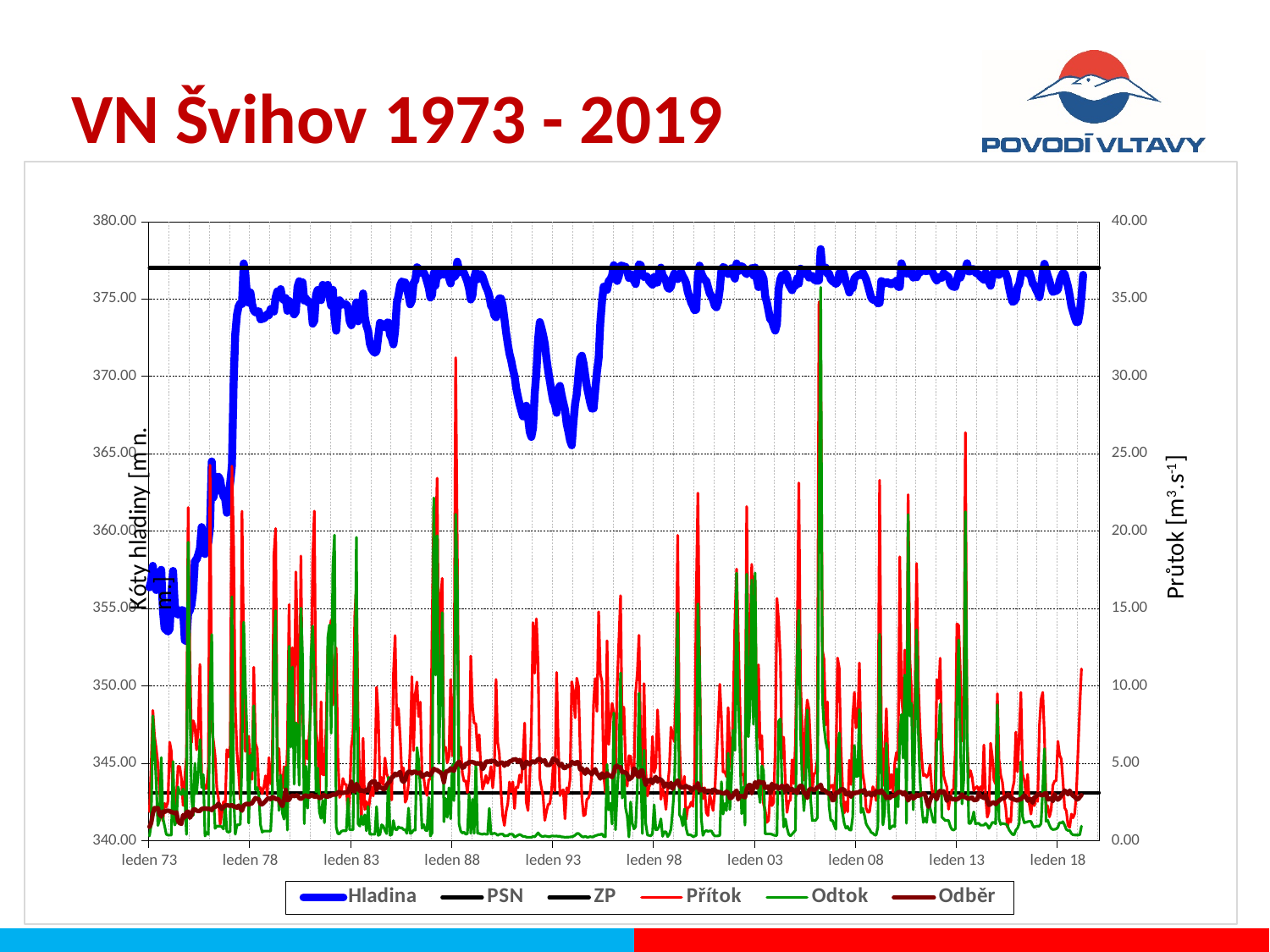

# VN Švihov 1973 - 2019

### Chart

| Category | Hladina | PSN | ZP | Přítok | Odtok | Odběr |
|---|---|---|---|---|---|---|
| 26665 | 356.36 | 343.1 | 377.0 | 1.88 | 0.3 | 0.89 |
| 26696 | 356.76 | 343.1 | 377.0 | 4.82 | 1.02 | 1.13 |
| 26724 | 357.76 | 343.1 | 377.0 | 8.42 | 8.06 | 1.76 |
| 26755 | 356.65 | 343.1 | 377.0 | 6.76 | 6.13 | 2.11 |
| 26785 | 356.2 | 343.1 | 377.0 | 5.97 | 3.76 | 2.09 |
| 26816 | 356.27 | 343.1 | 377.0 | 4.96 | 0.98 | 2.11 |
| 26846 | 357.18 | 343.1 | 377.0 | 3.31 | 1.34 | 1.68 |
| 26877 | 357.5 | 343.1 | 377.0 | 1.74 | 5.37 | 1.57 |
| 26908 | 354.85 | 343.1 | 377.0 | 1.28 | 1.45 | 1.89 |
| 26938 | 353.7 | 343.1 | 377.0 | 2.41 | 0.95 | 1.85 |
| 26969 | 353.61 | 343.1 | 377.0 | 2.162 | 0.412 | 1.932 |
| 26999 | 353.51 | 343.1 | 377.0 | 2.54 | 0.36 | 1.94 |
| 27030 | 353.67 | 343.1 | 377.0 | 6.36 | 0.36 | 1.92 |
| 27061 | 355.88 | 343.1 | 377.0 | 5.77 | 0.36 | 1.84 |
| 27089 | 357.43 | 343.1 | 377.0 | 2.66 | 5.12 | 1.83 |
| 27120 | 355.25 | 343.1 | 377.0 | 1.74 | 1.013 | 1.777 |
| 27150 | 354.73 | 343.1 | 377.0 | 2.87 | 1.23 | 1.84 |
| 27181 | 354.6 | 343.1 | 377.0 | 4.8 | 3.47 | 1.25 |
| 27211 | 354.71 | 343.1 | 377.0 | 4.78 | 3.1 | 1.13 |
| 27242 | 354.89 | 343.1 | 377.0 | 4.02 | 2.98 | 1.09 |
| 27273 | 354.88 | 343.1 | 377.0 | 2.278 | 3.335 | 1.659 |
| 27303 | 352.94 | 343.1 | 377.0 | 4.11 | 2.87 | 1.51 |
| 27334 | 352.9 | 343.1 | 377.0 | 5.44 | 0.4 | 1.84 |
| 27364 | 354.67 | 343.1 | 377.0 | 21.53 | 19.29 | 1.89 |
| 27395 | 354.87 | 343.1 | 377.0 | 12.02 | 9.68 | 1.48 |
| 27426 | 355.23 | 343.1 | 377.0 | 6.33 | 2.86 | 1.65 |
| 27454 | 356.14 | 343.1 | 377.0 | 7.75 | 1.64 | 2.01 |
| 27485 | 358.08 | 343.1 | 377.0 | 7.42 | 5.0 | 2.03 |
| 27515 | 358.16 | 343.1 | 377.0 | 5.87 | 3.04 | 1.94 |
| 27546 | 358.48 | 343.1 | 377.0 | 7.29 | 4.33 | 1.92 |
| 27576 | 358.88 | 343.1 | 377.0 | 11.39 | 6.54 | 1.92 |
| 27607 | 360.26 | 343.1 | 377.0 | 4.18 | 3.43 | 2.06 |
| 27638 | 359.5 | 343.1 | 377.0 | 3.81 | 4.27 | 2.05 |
| 27668 | 358.52 | 343.1 | 377.0 | 3.35 | 0.3 | 2.11 |
| 27699 | 358.96 | 343.1 | 377.0 | 3.4 | 0.52 | 2.04 |
| 27729 | 359.29 | 343.1 | 377.0 | 4.75 | 0.4 | 2.07 |
| 27760 | 360.27 | 343.1 | 377.0 | 24.26 | 9.63 | 2.04 |
| 27791 | 364.5 | 343.1 | 377.0 | 7.35 | 13.32 | 1.97 |
| 27820 | 362.17 | 343.1 | 377.0 | 6.46 | 3.08 | 2.14 |
| 27851 | 362.66 | 343.1 | 377.0 | 5.48 | 0.79 | 2.18 |
| 27881 | 363.47 | 343.1 | 377.0 | 3.45 | 0.94 | 2.26 |
| 27912 | 363.52 | 343.1 | 377.0 | 2.74 | 0.94 | 2.39 |
| 27942 | 363.31 | 343.1 | 377.0 | 1.06 | 0.94 | 2.21 |
| 27973 | 362.6 | 343.1 | 377.0 | 1.74 | 0.89 | 2.047 |
| 28004 | 362.24 | 343.1 | 377.0 | 2.52 | 0.75 | 2.16 |
| 28034 | 362.07 | 343.1 | 377.0 | 2.14 | 2.34 | 2.25 |
| 28065 | 361.18 | 343.1 | 377.0 | 5.88 | 0.6 | 2.3 |
| 28095 | 362.27 | 343.1 | 377.0 | 5.41 | 0.55 | 2.27 |
| 28126 | 363.12 | 343.1 | 377.0 | 6.12 | 0.6 | 2.25 |
| 28157 | 364.22 | 343.1 | 377.0 | 24.2 | 15.76 | 2.31 |
| 28185 | 369.48 | 343.1 | 377.0 | 19.2 | 3.1 | 2.2 |
| 28216 | 372.72 | 343.1 | 377.0 | 8.72 | 0.41 | 2.21 |
| 28246 | 373.98 | 343.1 | 377.0 | 5.75 | 1.03 | 2.13 |
| 28277 | 374.52 | 343.1 | 377.0 | 4.36 | 1.02 | 2.27 |
| 28307 | 374.72 | 343.1 | 377.0 | 2.65 | 1.07 | 2.07 |
| 28338 | 374.67 | 343.1 | 377.0 | 21.29 | 5.42 | 1.94 |
| 28369 | 377.29 | 343.1 | 377.0 | 12.44 | 14.12 | 2.28 |
| 28399 | 376.58 | 343.1 | 377.0 | 5.76 | 10.1 | 2.34 |
| 28430 | 375.23 | 343.1 | 377.0 | 6.29 | 6.66 | 2.4 |
| 28460 | 374.75 | 343.1 | 377.0 | 6.74 | 1.14 | 2.33 |
| 28491 | 375.42 | 343.1 | 377.0 | 4.46 | 5.52 | 2.38 |
| 28522 | 374.66 | 343.1 | 377.0 | 3.96 | 4.5 | 2.42 |
| 28550 | 374.25 | 343.1 | 377.0 | 11.21 | 8.72 | 2.61 |
| 28581 | 374.13 | 343.1 | 377.0 | 6.29 | 3.28 | 2.76 |
| 28611 | 374.19 | 343.1 | 377.0 | 5.96 | 3.43 | 2.71 |
| 28642 | 374.2 | 343.1 | 377.0 | 3.29 | 2.97 | 2.67 |
| 28672 | 373.67 | 343.1 | 377.0 | 3.43 | 1.03 | 2.36 |
| 28703 | 373.71 | 343.1 | 377.0 | 3.03 | 0.55 | 2.35 |
| 28734 | 373.74 | 343.1 | 377.0 | 3.48 | 0.62 | 2.45 |
| 28764 | 373.83 | 343.1 | 377.0 | 4.19 | 0.62 | 2.56 |
| 28795 | 374.02 | 343.1 | 377.0 | 2.92 | 0.62 | 2.69 |
| 28825 | 373.95 | 343.1 | 377.0 | 5.37 | 0.62 | 2.76 |
| 28856 | 374.34 | 343.1 | 377.0 | 3.68 | 0.62 | 2.68 |
| 28887 | 374.37 | 343.1 | 377.0 | 4.73 | 2.55 | 2.82 |
| 28915 | 374.18 | 343.1 | 377.0 | 18.47 | 11.98 | 2.79 |
| 28946 | 375.1 | 343.1 | 377.0 | 20.17 | 14.86 | 2.68 |
| 28976 | 375.48 | 343.1 | 377.0 | 5.97 | 4.13 | 2.71 |
| 29007 | 375.34 | 343.1 | 377.0 | 5.94 | 1.95 | 2.63 |
| 29037 | 375.63 | 343.1 | 377.0 | 3.65 | 4.23 | 2.41 |
| 29068 | 375.03 | 343.1 | 377.0 | 3.39 | 1.79 | 2.23 |
| 29099 | 374.91 | 343.1 | 377.0 | 4.79 | 1.39 | 2.66 |
| 29129 | 375.05 | 343.1 | 377.0 | 3.29 | 4.74 | 3.29 |
| 29160 | 374.23 | 343.1 | 377.0 | 6.06 | 0.68 | 2.62 |
| 29190 | 374.87 | 343.1 | 377.0 | 15.25 | 12.56 | 2.64 |
| 29221 | 374.74 | 343.1 | 377.0 | 6.33 | 6.05 | 2.86 |
| 29252 | 374.24 | 343.1 | 377.0 | 12.47 | 11.22 | 2.92 |
| 29281 | 374.0 | 343.1 | 377.0 | 7.42 | 3.65 | 2.88 |
| 29312 | 374.17 | 343.1 | 377.0 | 17.36 | 7.62 | 2.91 |
| 29342 | 375.77 | 343.1 | 377.0 | 12.95 | 7.44 | 2.94 |
| 29373 | 376.14 | 343.1 | 377.0 | 5.47 | 3.58 | 2.76 |
| 29403 | 375.95 | 343.1 | 377.0 | 18.39 | 15.03 | 2.69 |
| 29434 | 376.07 | 343.1 | 377.0 | 8.37 | 11.76 | 2.78 |
| 29465 | 374.89 | 343.1 | 377.0 | 4.75 | 1.1 | 2.89 |
| 29495 | 375.03 | 343.1 | 377.0 | 6.48 | 4.81 | 2.93 |
| 29526 | 374.78 | 343.1 | 377.0 | 5.27 | 2.1 | 2.86 |
| 29556 | 374.83 | 343.1 | 377.0 | 7.0 | 4.89 | 2.83 |
| 29587 | 374.66 | 343.1 | 377.0 | 8.85 | 11.97 | 2.95 |
| 29618 | 373.4 | 343.1 | 377.0 | 18.09 | 13.87 | 2.93 |
| 29646 | 373.59 | 343.1 | 377.0 | 21.29 | 10.17 | 2.83 |
| 29677 | 375.27 | 343.1 | 377.0 | 7.03 | 3.16 | 2.88 |
| 29707 | 375.58 | 343.1 | 377.0 | 6.27 | 4.69 | 2.84 |
| 29738 | 375.25 | 343.1 | 377.0 | 2.67 | 1.88 | 2.75 |
| 29768 | 374.92 | 343.1 | 377.0 | 8.97 | 1.44 | 2.77 |
| 29799 | 375.91 | 343.1 | 377.0 | 4.26 | 2.6 | 2.94 |
| 29830 | 375.66 | 343.1 | 377.0 | 4.25 | 1.16 | 2.95 |
| 29860 | 375.69 | 343.1 | 377.0 | 7.36 | 3.34 | 2.85 |
| 29891 | 375.91 | 343.1 | 377.0 | 12.3 | 13.1 | 2.85 |
| 29921 | 375.16 | 343.1 | 377.0 | 13.47 | 13.93 | 2.89 |
| 29952 | 374.55 | 343.1 | 377.0 | 14.25 | 6.95 | 2.92 |
| 29983 | 375.59 | 343.1 | 377.0 | 8.77 | 17.66 | 2.99 |
| 30011 | 373.8 | 343.1 | 377.0 | 11.46 | 19.74 | 2.97 |
| 30042 | 372.94 | 343.1 | 377.0 | 12.45 | 0.88 | 2.98 |
| 30072 | 374.57 | 343.1 | 377.0 | 5.44 | 0.45 | 3.14 |
| 30103 | 374.91 | 343.1 | 377.0 | 2.79 | 0.45 | 3.13 |
| 30133 | 374.76 | 343.1 | 377.0 | 3.01 | 0.6 | 3.08 |
| 30164 | 374.63 | 343.1 | 377.0 | 4.02 | 0.64 | 3.09 |
| 30195 | 374.67 | 343.1 | 377.0 | 3.64 | 0.64 | 3.11 |
| 30225 | 374.65 | 343.1 | 377.0 | 3.64 | 0.64 | 3.11 |
| 30256 | 374.42 | 343.1 | 377.0 | 1.56 | 2.72 | 3.13 |
| 30286 | 373.56 | 343.1 | 377.0 | 3.02 | 0.7 | 3.43 |
| 30317 | 373.3 | 343.1 | 377.0 | 6.09 | 0.7 | 3.81 |
| 30348 | 373.7 | 343.1 | 377.0 | 6.9 | 0.7 | 3.23 |
| 30376 | 374.23 | 343.1 | 377.0 | 14.5 | 8.31 | 3.19 |
| 30407 | 374.78 | 343.1 | 377.0 | 16.52 | 19.6 | 3.67 |
| 30437 | 373.55 | 343.1 | 377.0 | 7.84 | 1.09 | 3.49 |
| 30468 | 374.21 | 343.1 | 377.0 | 3.7 | 0.94 | 3.21 |
| 30498 | 374.1 | 343.1 | 377.0 | 1.4 | 1.6 | 3.26 |
| 30529 | 375.35 | 343.1 | 377.0 | 6.62 | 1.03 | 3.21 |
| 30560 | 373.83 | 343.1 | 377.0 | 2.02 | 1.67 | 3.18 |
| 30590 | 373.26 | 343.1 | 377.0 | 2.53 | 0.63 | 3.3 |
| 30621 | 372.94 | 343.1 | 377.0 | 1.82 | 2.22 | 3.23 |
| 30651 | 372.11 | 343.1 | 377.0 | 2.68 | 0.41 | 3.67 |
| 30682 | 371.78 | 343.1 | 377.0 | 3.45 | 0.41 | 3.79 |
| 30713 | 371.62 | 343.1 | 377.0 | 2.89 | 0.41 | 3.83 |
| 30742 | 371.52 | 343.1 | 377.0 | 4.56 | 0.41 | 3.84 |
| 30773 | 371.63 | 343.1 | 377.0 | 9.91 | 2.2 | 3.28 |
| 30803 | 372.57 | 343.1 | 377.0 | 8.16 | 0.34 | 3.68 |
| 30834 | 373.45 | 343.1 | 377.0 | 3.63 | 0.4 | 3.43 |
| 30864 | 373.39 | 343.1 | 377.0 | 4.08 | 1.03 | 3.42 |
| 30895 | 373.33 | 343.1 | 377.0 | 3.6 | 0.94 | 3.31 |
| 30926 | 373.17 | 343.1 | 377.0 | 5.34 | 0.65 | 3.35 |
| 30956 | 373.45 | 343.1 | 377.0 | 4.32 | 0.45 | 3.61 |
| 30987 | 373.49 | 343.1 | 377.0 | 4.02 | 4.1 | 3.74 |
| 31017 | 372.67 | 343.1 | 377.0 | 3.18 | 0.35 | 3.82 |
| 31048 | 372.45 | 343.1 | 377.0 | 2.63 | 0.39 | 4.08 |
| 31079 | 372.06 | 343.1 | 377.0 | 10.66 | 1.3 | 4.14 |
| 31107 | 372.93 | 343.1 | 377.0 | 13.25 | 0.74 | 4.33 |
| 31138 | 374.74 | 343.1 | 377.0 | 7.46 | 0.69 | 4.23 |
| 31168 | 375.21 | 343.1 | 377.0 | 8.55 | 0.89 | 4.33 |
| 31199 | 375.88 | 343.1 | 377.0 | 6.7 | 0.82 | 4.45 |
| 31229 | 376.13 | 343.1 | 377.0 | 4.31 | 0.83 | 3.9 |
| 31260 | 376.05 | 343.1 | 377.0 | 4.71 | 0.71 | 3.8 |
| 31291 | 376.07 | 343.1 | 377.0 | 2.48 | 0.7 | 3.92 |
| 31321 | 375.64 | 343.1 | 377.0 | 2.72 | 0.47 | 4.34 |
| 31352 | 375.23 | 343.1 | 377.0 | 3.69 | 2.1 | 4.46 |
| 31382 | 374.65 | 343.1 | 377.0 | 6.09 | 0.47 | 4.46 |
| 31413 | 374.9 | 343.1 | 377.0 | 10.59 | 0.52 | 4.34 |
| 31444 | 376.08 | 343.1 | 377.0 | 5.82 | 0.69 | 4.46 |
| 31472 | 376.15 | 343.1 | 377.0 | 9.44 | 0.68 | 4.46 |
| 31503 | 377.04 | 343.1 | 377.0 | 10.25 | 6.01 | 4.35 |
| 31533 | 376.96 | 343.1 | 377.0 | 8.01 | 5.2 | 4.38 |
| 31564 | 376.69 | 343.1 | 377.0 | 8.95 | 3.41 | 4.4 |
| 31594 | 376.83 | 343.1 | 377.0 | 4.32 | 0.8 | 4.12 |
| 31625 | 376.71 | 343.1 | 377.0 | 4.12 | 1.05 | 4.25 |
| 31656 | 376.48 | 343.1 | 377.0 | 3.27 | 0.68 | 4.25 |
| 31686 | 376.11 | 343.1 | 377.0 | 2.92 | 0.64 | 4.36 |
| 31717 | 375.72 | 343.1 | 377.0 | 3.95 | 2.8 | 4.26 |
| 31747 | 375.09 | 343.1 | 377.0 | 3.98 | 0.3 | 4.23 |
| 31778 | 375.25 | 343.1 | 377.0 | 13.77 | 0.51 | 4.43 |
| 31809 | 376.69 | 343.1 | 377.0 | 21.74 | 22.14 | 4.65 |
| 31837 | 375.86 | 343.1 | 377.0 | 18.81 | 10.7 | 4.57 |
| 31868 | 376.65 | 343.1 | 377.0 | 23.42 | 19.7 | 4.56 |
| 31898 | 376.48 | 343.1 | 377.0 | 10.7 | 5.0 | 4.47 |
| 31929 | 376.67 | 343.1 | 377.0 | 15.52 | 10.4 | 4.41 |
| 31959 | 376.81 | 343.1 | 377.0 | 16.95 | 14.73 | 4.25 |
| 31990 | 376.57 | 343.1 | 377.0 | 5.96 | 1.22 | 3.77 |
| 32021 | 376.73 | 343.1 | 377.0 | 6.03 | 2.73 | 4.39 |
| 32051 | 376.69 | 343.1 | 377.0 | 5.03 | 1.51 | 4.52 |
| 32082 | 376.38 | 343.1 | 377.0 | 5.42 | 3.41 | 4.49 |
| 32112 | 376.0 | 343.1 | 377.0 | 10.42 | 1.42 | 4.68 |
| 32143 | 376.8 | 343.1 | 377.0 | 5.48 | 4.88 | 4.57 |
| 32174 | 376.41 | 343.1 | 377.0 | 7.71 | 2.58 | 4.51 |
| 32203 | 376.51 | 343.1 | 377.0 | 31.2 | 21.09 | 4.81 |
| 32234 | 377.4 | 343.1 | 377.0 | 18.65 | 16.76 | 4.97 |
| 32264 | 376.88 | 343.1 | 377.0 | 5.47 | 1.1 | 5.11 |
| 32295 | 376.74 | 343.1 | 377.0 | 6.05 | 0.62 | 4.89 |
| 32325 | 376.84 | 343.1 | 377.0 | 4.37 | 0.49 | 4.71 |
| 32356 | 376.67 | 343.1 | 377.0 | 3.84 | 0.55 | 4.75 |
| 32387 | 376.4 | 343.1 | 377.0 | 3.86 | 0.41 | 4.98 |
| 32417 | 376.1 | 343.1 | 377.0 | 3.11 | 0.46 | 4.97 |
| 32448 | 375.65 | 343.1 | 377.0 | 4.34 | 3.0 | 5.08 |
| 32478 | 374.96 | 343.1 | 377.0 | 11.93 | 0.47 | 5.09 |
| 32509 | 375.25 | 343.1 | 377.0 | 8.63 | 2.67 | 5.07 |
| 32540 | 376.37 | 343.1 | 377.0 | 7.61 | 0.47 | 5.05 |
| 32568 | 376.76 | 343.1 | 377.0 | 7.55 | 5.04 | 4.97 |
| 32599 | 376.27 | 343.1 | 377.0 | 5.81 | 0.47 | 5.01 |
| 32629 | 376.36 | 343.1 | 377.0 | 6.84 | 0.47 | 4.97 |
| 32660 | 376.6 | 343.1 | 377.0 | 4.59 | 0.43 | 5.01 |
| 32690 | 376.43 | 343.1 | 377.0 | 3.32 | 0.41 | 4.62 |
| 32721 | 376.1 | 343.1 | 377.0 | 3.67 | 0.45 | 4.8 |
| 32752 | 375.78 | 343.1 | 377.0 | 4.22 | 0.41 | 5.11 |
| 32782 | 375.54 | 343.1 | 377.0 | 3.71 | 0.41 | 5.12 |
| 32813 | 375.19 | 343.1 | 377.0 | 4.06 | 2.09 | 5.08 |
| 32843 | 374.56 | 343.1 | 377.0 | 4.79 | 0.43 | 5.18 |
| 32874 | 374.4 | 343.1 | 377.0 | 3.41 | 0.45 | 5.13 |
| 32905 | 373.94 | 343.1 | 377.0 | 4.56 | 0.48 | 5.16 |
| 32933 | 373.81 | 343.1 | 377.0 | 10.42 | 0.44 | 5.04 |
| 32964 | 374.78 | 343.1 | 377.0 | 6.36 | 0.34 | 4.91 |
| 32994 | 375.03 | 343.1 | 377.0 | 5.62 | 0.41 | 5.0 |
| 33025 | 375.02 | 343.1 | 377.0 | 3.1 | 0.42 | 5.05 |
| 33055 | 374.56 | 343.1 | 377.0 | 1.6 | 0.43 | 5.04 |
| 33086 | 373.73 | 343.1 | 377.0 | 0.98 | 0.3 | 4.84 |
| 33117 | 372.83 | 343.1 | 377.0 | 1.88 | 0.32 | 5.04 |
| 33147 | 372.09 | 343.1 | 377.0 | 2.39 | 0.32 | 4.92 |
| 33178 | 371.45 | 343.1 | 377.0 | 3.79 | 0.42 | 5.14 |
| 33208 | 371.04 | 343.1 | 377.0 | 3.16 | 0.41 | 5.13 |
| 33239 | 370.47 | 343.1 | 377.0 | 3.8 | 0.41 | 5.23 |
| 33270 | 370.01 | 343.1 | 377.0 | 2.07 | 0.23 | 5.25 |
| 33298 | 369.23 | 343.1 | 377.0 | 3.46 | 0.29 | 5.26 |
| 33329 | 368.69 | 343.1 | 377.0 | 3.44 | 0.35 | 5.08 |
| 33359 | 368.19 | 343.1 | 377.0 | 4.24 | 0.4 | 5.22 |
| 33390 | 367.8 | 343.1 | 377.0 | 3.77 | 0.35 | 5.08 |
| 33420 | 367.4 | 343.1 | 377.0 | 5.21 | 0.28 | 4.69 |
| 33451 | 367.43 | 343.1 | 377.0 | 7.6 | 0.28 | 4.78 |
| 33482 | 368.1 | 343.1 | 377.0 | 2.47 | 0.23 | 5.1 |
| 33512 | 367.35 | 343.1 | 377.0 | 1.95 | 0.22 | 5.03 |
| 33543 | 366.41 | 343.1 | 377.0 | 3.93 | 0.22 | 4.93 |
| 33573 | 366.08 | 343.1 | 377.0 | 7.09 | 0.22 | 5.07 |
| 33604 | 366.67 | 343.1 | 377.0 | 14.08 | 0.27 | 5.14 |
| 33635 | 368.92 | 343.1 | 377.0 | 10.82 | 0.25 | 5.05 |
| 33664 | 370.25 | 343.1 | 377.0 | 14.34 | 0.37 | 5.14 |
| 33695 | 372.39 | 343.1 | 377.0 | 11.37 | 0.51 | 5.27 |
| 33725 | 373.5 | 343.1 | 377.0 | 4.04 | 0.37 | 5.28 |
| 33756 | 373.12 | 343.1 | 377.0 | 3.39 | 0.29 | 5.17 |
| 33786 | 372.67 | 343.1 | 377.0 | 2.88 | 0.27 | 5.12 |
| 33817 | 372.11 | 343.1 | 377.0 | 1.31 | 0.3 | 5.2 |
| 33848 | 371.13 | 343.1 | 377.0 | 1.89 | 0.29 | 4.89 |
| 33878 | 370.37 | 343.1 | 377.0 | 2.34 | 0.26 | 4.89 |
| 33909 | 369.69 | 343.1 | 377.0 | 2.39 | 0.26 | 4.89 |
| 33939 | 369.0 | 343.1 | 377.0 | 3.19 | 0.3 | 5.07 |
| 33970 | 368.43 | 343.1 | 377.0 | 4.87 | 0.3 | 5.33 |
| 34001 | 368.2 | 343.1 | 377.0 | 3.21 | 0.29 | 5.2 |
| 34029 | 367.64 | 343.1 | 377.0 | 10.87 | 0.3 | 5.21 |
| 34060 | 369.17 | 343.1 | 377.0 | 6.29 | 0.28 | 5.01 |
| 34090 | 369.38 | 343.1 | 377.0 | 2.91 | 0.29 | 4.85 |
| 34121 | 368.79 | 343.1 | 377.0 | 3.22 | 0.24 | 4.97 |
| 34151 | 368.3 | 343.1 | 377.0 | 3.29 | 0.24 | 4.72 |
| 34182 | 367.84 | 343.1 | 377.0 | 1.41 | 0.22 | 4.68 |
| 34213 | 366.92 | 343.1 | 377.0 | 3.42 | 0.23 | 4.8 |
| 34243 | 366.43 | 343.1 | 377.0 | 3.11 | 0.23 | 4.83 |
| 34274 | 365.85 | 343.1 | 377.0 | 3.96 | 0.24 | 4.85 |
| 34304 | 365.54 | 343.1 | 377.0 | 10.27 | 0.25 | 5.08 |
| 34335 | 367.05 | 343.1 | 377.0 | 9.69 | 0.29 | 5.03 |
| 34366 | 368.22 | 343.1 | 377.0 | 7.94 | 0.35 | 4.96 |
| 34394 | 368.85 | 343.1 | 377.0 | 10.5 | 0.46 | 5.09 |
| 34425 | 370.13 | 343.1 | 377.0 | 9.94 | 0.47 | 5.05 |
| 34455 | 371.15 | 343.1 | 377.0 | 5.83 | 0.37 | 4.6 |
| 34486 | 371.33 | 343.1 | 377.0 | 2.85 | 0.27 | 4.68 |
| 34516 | 370.83 | 343.1 | 377.0 | 1.61 | 0.23 | 4.49 |
| 34547 | 370.07 | 343.1 | 377.0 | 1.68 | 0.29 | 4.32 |
| 34578 | 369.34 | 343.1 | 377.0 | 2.66 | 0.23 | 4.63 |
| 34608 | 368.81 | 343.1 | 377.0 | 2.76 | 0.23 | 4.45 |
| 34639 | 368.3 | 343.1 | 377.0 | 3.14 | 0.26 | 4.39 |
| 34669 | 367.91 | 343.1 | 377.0 | 4.39 | 0.24 | 4.29 |
| 34700 | 367.92 | 343.1 | 377.0 | 8.89 | 0.26 | 4.49 |
| 34731 | 369.13 | 343.1 | 377.0 | 10.48 | 0.32 | 4.62 |
| 34759 | 370.28 | 343.1 | 377.0 | 8.35 | 0.35 | 4.33 |
| 34790 | 371.17 | 343.1 | 377.0 | 14.79 | 0.39 | 4.21 |
| 34820 | 373.44 | 343.1 | 377.0 | 10.8 | 0.39 | 4.01 |
| 34851 | 374.84 | 343.1 | 377.0 | 10.29 | 0.44 | 4.35 |
| 34881 | 375.8 | 343.1 | 377.0 | 4.24 | 0.27 | 4.07 |
| 34912 | 375.8 | 343.1 | 377.0 | 3.13 | 0.25 | 4.14 |
| 34943 | 375.58 | 343.1 | 377.0 | 12.92 | 4.92 | 4.36 |
| 34973 | 376.16 | 343.1 | 377.0 | 6.21 | 1.99 | 4.19 |
| 35004 | 376.26 | 343.1 | 377.0 | 7.88 | 2.41 | 4.19 |
| 35034 | 376.52 | 343.1 | 377.0 | 8.87 | 1.07 | 4.1 |
| 35065 | 377.18 | 343.1 | 377.0 | 8.26 | 8.25 | 4.43 |
| 35096 | 376.35 | 343.1 | 377.0 | 4.38 | 0.7 | 4.82 |
| 35125 | 376.16 | 343.1 | 377.0 | 9.94 | 3.06 | 4.83 |
| 35156 | 376.48 | 343.1 | 377.0 | 12.9 | 4.93 | 4.71 |
| 35186 | 377.13 | 343.1 | 377.0 | 15.83 | 10.84 | 4.76 |
| 35217 | 377.16 | 343.1 | 377.0 | 6.85 | 2.75 | 4.41 |
| 35247 | 377.08 | 343.1 | 377.0 | 8.63 | 4.33 | 4.43 |
| 35278 | 377.07 | 343.1 | 377.0 | 4.97 | 2.1 | 4.4 |
| 35309 | 376.76 | 343.1 | 377.0 | 3.52 | 1.59 | 4.28 |
| 35339 | 376.35 | 343.1 | 377.0 | 5.49 | 0.24 | 3.95 |
| 35370 | 376.6 | 343.1 | 377.0 | 5.45 | 2.5 | 4.04 |
| 35400 | 376.31 | 343.1 | 377.0 | 4.39 | 1.14 | 4.12 |
| 35431 | 376.2 | 343.1 | 377.0 | 4.19 | 0.76 | 4.67 |
| 35462 | 375.96 | 343.1 | 377.0 | 9.58 | 0.9 | 4.55 |
| 35490 | 376.66 | 343.1 | 377.0 | 10.8 | 3.34 | 4.21 |
| 35521 | 377.23 | 343.1 | 377.0 | 13.27 | 9.52 | 4.12 |
| 35551 | 377.18 | 343.1 | 377.0 | 6.2 | 4.74 | 4.51 |
| 35582 | 376.64 | 343.1 | 377.0 | 3.75 | 0.46 | 4.54 |
| 35612 | 376.41 | 343.1 | 377.0 | 10.15 | 5.85 | 3.99 |
| 35643 | 376.47 | 343.1 | 377.0 | 4.45 | 1.11 | 3.6 |
| 35674 | 376.42 | 343.1 | 377.0 | 2.89 | 0.37 | 3.92 |
| 35704 | 376.16 | 343.1 | 377.0 | 3.49 | 0.34 | 3.82 |
| 35735 | 376.03 | 343.1 | 377.0 | 3.69 | 0.31 | 3.97 |
| 35765 | 375.92 | 343.1 | 377.0 | 6.73 | 0.46 | 3.72 |
| 35796 | 376.41 | 343.1 | 377.0 | 4.39 | 2.31 | 3.96 |
| 35827 | 376.06 | 343.1 | 377.0 | 4.77 | 0.7 | 4.12 |
| 35855 | 376.05 | 343.1 | 377.0 | 8.45 | 0.72 | 3.81 |
| 35886 | 376.8 | 343.1 | 377.0 | 6.19 | 0.95 | 3.99 |
| 35916 | 377.02 | 343.1 | 377.0 | 2.67 | 1.41 | 3.94 |
| 35947 | 376.51 | 343.1 | 377.0 | 3.35 | 0.28 | 3.83 |
| 35977 | 376.37 | 343.1 | 377.0 | 2.95 | 0.57 | 3.48 |
| 36008 | 376.16 | 343.1 | 377.0 | 2.02 | 0.58 | 3.68 |
| 36039 | 375.72 | 343.1 | 377.0 | 3.53 | 0.26 | 3.64 |
| 36069 | 375.65 | 343.1 | 377.0 | 4.6 | 0.4 | 3.45 |
| 36100 | 375.8 | 343.1 | 377.0 | 7.33 | 0.75 | 3.74 |
| 36130 | 376.35 | 343.1 | 377.0 | 6.84 | 1.99 | 3.34 |
| 36161 | 376.64 | 343.1 | 377.0 | 6.39 | 3.46 | 3.62 |
| 36192 | 376.51 | 343.1 | 377.0 | 10.02 | 7.44 | 3.73 |
| 36220 | 376.28 | 343.1 | 377.0 | 19.73 | 14.69 | 3.9 |
| 36251 | 376.49 | 343.1 | 377.0 | 6.59 | 1.69 | 3.55 |
| 36281 | 376.74 | 343.1 | 377.0 | 3.54 | 1.49 | 3.42 |
| 36312 | 376.48 | 343.1 | 377.0 | 3.5 | 0.96 | 3.46 |
| 36342 | 376.29 | 343.1 | 377.0 | 4.16 | 2.05 | 3.44 |
| 36373 | 376.03 | 343.1 | 377.0 | 1.37 | 0.81 | 3.54 |
| 36404 | 375.44 | 343.1 | 377.0 | 2.12 | 0.38 | 3.45 |
| 36434 | 375.11 | 343.1 | 377.0 | 2.18 | 0.38 | 3.46 |
| 36465 | 374.77 | 343.1 | 377.0 | 2.49 | 0.36 | 3.23 |
| 36495 | 374.55 | 343.1 | 377.0 | 2.22 | 0.27 | 3.3 |
| 36526 | 374.27 | 343.1 | 377.0 | 3.97 | 0.29 | 3.48 |
| 36557 | 374.31 | 343.1 | 377.0 | 15.6 | 0.34 | 3.42 |
| 36586 | 376.52 | 343.1 | 377.0 | 22.45 | 15.3 | 3.72 |
| 36617 | 377.15 | 343.1 | 377.0 | 11.95 | 11.22 | 3.23 |
| 36647 | 376.67 | 343.1 | 377.0 | 3.48 | 1.5 | 3.28 |
| 36678 | 376.42 | 343.1 | 377.0 | 2.72 | 0.34 | 3.35 |
| 36708 | 376.23 | 343.1 | 377.0 | 3.42 | 0.58 | 3.15 |
| 36739 | 376.17 | 343.1 | 377.0 | 1.8 | 0.66 | 3.23 |
| 36770 | 375.76 | 343.1 | 377.0 | 1.62 | 0.6 | 3.22 |
| 36800 | 375.35 | 343.1 | 377.0 | 2.99 | 0.63 | 3.22 |
| 36831 | 375.18 | 343.1 | 377.0 | 2.52 | 0.63 | 3.17 |
| 36861 | 374.93 | 343.1 | 377.0 | 1.95 | 0.42 | 3.31 |
| 36892 | 374.56 | 343.1 | 377.0 | 3.09 | 0.3 | 3.27 |
| 36923 | 374.46 | 343.1 | 377.0 | 5.36 | 0.3 | 3.19 |
| 36951 | 374.81 | 343.1 | 377.0 | 7.55 | 0.31 | 3.15 |
| 36982 | 375.63 | 343.1 | 377.0 | 10.1 | 0.34 | 3.14 |
| 37012 | 376.87 | 343.1 | 377.0 | 7.9 | 3.81 | 3.09 |
| 37043 | 377.06 | 343.1 | 377.0 | 4.44 | 1.72 | 3.06 |
| 37073 | 377.0 | 343.1 | 377.0 | 4.45 | 2.4 | 3.05 |
| 37104 | 376.81 | 343.1 | 377.0 | 4.13 | 1.95 | 3.17 |
| 37135 | 376.61 | 343.1 | 377.0 | 8.6 | 5.65 | 3.1 |
| 37165 | 376.76 | 343.1 | 377.0 | 5.9 | 2.01 | 2.75 |
| 37196 | 376.98 | 343.1 | 377.0 | 4.59 | 4.03 | 2.77 |
| 37226 | 376.57 | 343.1 | 377.0 | 8.74 | 7.13 | 2.94 |
| 37257 | 376.31 | 343.1 | 377.0 | 14.13 | 5.83 | 3.11 |
| 37288 | 377.29 | 343.1 | 377.0 | 17.55 | 17.29 | 3.24 |
| 37316 | 376.79 | 343.1 | 377.0 | 13.41 | 8.94 | 2.66 |
| 37347 | 377.11 | 343.1 | 377.0 | 8.61 | 5.88 | 2.88 |
| 37377 | 377.1 | 343.1 | 377.0 | 4.27 | 1.74 | 2.89 |
| 37408 | 377.04 | 343.1 | 377.0 | 4.3 | 3.46 | 2.85 |
| 37438 | 376.71 | 343.1 | 377.0 | 3.23 | 1.0 | 2.8 |
| 37469 | 376.6 | 343.1 | 377.0 | 21.59 | 17.22 | 3.31 |
| 37500 | 376.76 | 343.1 | 377.0 | 10.4 | 6.71 | 3.58 |
| 37530 | 376.78 | 343.1 | 377.0 | 13.18 | 8.47 | 3.6 |
| 37561 | 376.99 | 343.1 | 377.0 | 17.86 | 16.84 | 3.06 |
| 37591 | 376.51 | 343.1 | 377.0 | 13.14 | 7.51 | 3.46 |
| 37622 | 377.03 | 343.1 | 377.0 | 16.84 | 17.29 | 3.78 |
| 37653 | 376.3 | 343.1 | 377.0 | 6.44 | 6.35 | 3.42 |
| 37681 | 375.76 | 343.1 | 377.0 | 11.36 | 3.25 | 3.83 |
| 37712 | 376.7 | 343.1 | 377.0 | 5.91 | 2.46 | 3.79 |
| 37742 | 376.59 | 343.1 | 377.0 | 6.79 | 4.84 | 3.71 |
| 37773 | 376.3 | 343.1 | 377.0 | 2.35 | 4.51 | 3.78 |
| 37803 | 375.17 | 343.1 | 377.0 | 1.98 | 0.45 | 3.4 |
| 37834 | 374.78 | 343.1 | 377.0 | 1.18 | 0.44 | 3.45 |
| 37865 | 374.22 | 343.1 | 377.0 | 1.31 | 0.44 | 3.5 |
| 37895 | 373.68 | 343.1 | 377.0 | 3.15 | 0.44 | 3.08 |
| 37926 | 373.6 | 343.1 | 377.0 | 2.26 | 0.41 | 3.68 |
| 37956 | 373.22 | 343.1 | 377.0 | 2.47 | 0.36 | 3.35 |
| 37987 | 372.95 | 343.1 | 377.0 | 5.91 | 0.34 | 3.57 |
| 38018 | 373.38 | 343.1 | 377.0 | 15.65 | 0.34 | 3.53 |
| 38047 | 375.66 | 343.1 | 377.0 | 14.18 | 7.71 | 3.34 |
| 38078 | 376.27 | 343.1 | 377.0 | 11.81 | 7.87 | 3.44 |
| 38108 | 376.53 | 343.1 | 377.0 | 5.32 | 3.39 | 3.55 |
| 38139 | 376.22 | 343.1 | 377.0 | 6.69 | 0.88 | 3.47 |
| 38169 | 376.65 | 343.1 | 377.0 | 3.59 | 1.4 | 3.15 |
| 38200 | 376.46 | 343.1 | 377.0 | 1.83 | 0.81 | 3.57 |
| 38231 | 375.95 | 343.1 | 377.0 | 2.55 | 0.4 | 3.29 |
| 38261 | 375.75 | 343.1 | 377.0 | 2.62 | 0.31 | 3.28 |
| 38292 | 375.56 | 343.1 | 377.0 | 5.23 | 0.42 | 3.35 |
| 38322 | 375.85 | 343.1 | 377.0 | 3.68 | 0.54 | 3.19 |
| 38353 | 375.85 | 343.1 | 377.0 | 6.42 | 0.68 | 3.26 |
| 38384 | 376.33 | 343.1 | 377.0 | 12.68 | 11.91 | 3.07 |
| 38412 | 375.99 | 343.1 | 377.0 | 23.11 | 14.88 | 3.45 |
| 38443 | 376.95 | 343.1 | 377.0 | 10.16 | 6.92 | 3.56 |
| 38473 | 376.89 | 343.1 | 377.0 | 7.37 | 3.89 | 3.52 |
| 38504 | 376.88 | 343.1 | 377.0 | 3.91 | 1.94 | 3.1 |
| 38534 | 376.59 | 343.1 | 377.0 | 7.63 | 3.48 | 3.01 |
| 38565 | 376.82 | 343.1 | 377.0 | 9.09 | 8.45 | 2.76 |
| 38596 | 376.38 | 343.1 | 377.0 | 8.49 | 4.8 | 3.29 |
| 38626 | 376.47 | 343.1 | 377.0 | 5.9 | 2.68 | 3.35 |
| 38657 | 376.49 | 343.1 | 377.0 | 3.34 | 1.3 | 3.33 |
| 38687 | 376.25 | 343.1 | 377.0 | 4.32 | 1.31 | 3.27 |
| 38718 | 376.2 | 343.1 | 377.0 | 4.37 | 1.31 | 3.32 |
| 38749 | 376.15 | 343.1 | 377.0 | 5.27 | 1.48 | 3.45 |
| 38777 | 376.21 | 343.1 | 377.0 | 34.82 | 19.82 | 3.48 |
| 38808 | 378.22 | 343.1 | 377.0 | 31.81 | 35.75 | 3.62 |
| 38838 | 376.9 | 343.1 | 377.0 | 12.3 | 9.17 | 3.26 |
| 38869 | 376.82 | 343.1 | 377.0 | 11.72 | 7.36 | 3.28 |
| 38899 | 377.02 | 343.1 | 377.0 | 7.49 | 6.4 | 3.2 |
| 38930 | 376.62 | 343.1 | 377.0 | 8.97 | 5.88 | 3.08 |
| 38961 | 376.64 | 343.1 | 377.0 | 3.3 | 2.23 | 3.06 |
| 38991 | 376.27 | 343.1 | 377.0 | 3.55 | 1.31 | 2.92 |
| 39022 | 376.14 | 343.1 | 377.0 | 3.59 | 1.31 | 2.61 |
| 39052 | 376.08 | 343.1 | 377.0 | 3.05 | 1.0 | 2.64 |
| 39083 | 375.97 | 343.1 | 377.0 | 4.4 | 0.73 | 3.1 |
| 39114 | 376.08 | 343.1 | 377.0 | 11.8 | 5.54 | 3.11 |
| 39142 | 376.64 | 343.1 | 377.0 | 11.17 | 6.97 | 3.16 |
| 39173 | 376.78 | 343.1 | 377.0 | 6.02 | 2.43 | 3.31 |
| 39203 | 376.87 | 343.1 | 377.0 | 3.44 | 1.79 | 3.33 |
| 39234 | 376.55 | 343.1 | 377.0 | 1.79 | 1.12 | 3.29 |
| 39264 | 376.07 | 343.1 | 377.0 | 2.51 | 0.8 | 2.99 |
| 39295 | 375.82 | 343.1 | 377.0 | 1.86 | 0.92 | 3.02 |
| 39326 | 375.41 | 343.1 | 377.0 | 5.2 | 0.7 | 3.11 |
| 39356 | 375.68 | 343.1 | 377.0 | 3.62 | 0.68 | 2.84 |
| 39387 | 375.7 | 343.1 | 377.0 | 7.97 | 1.53 | 3.1 |
| 39417 | 376.32 | 343.1 | 377.0 | 9.59 | 6.15 | 3.03 |
| 39448 | 376.44 | 343.1 | 377.0 | 7.29 | 4.15 | 3.12 |
| 39479 | 376.51 | 343.1 | 377.0 | 7.59 | 4.16 | 3.1 |
| 39508 | 376.58 | 343.1 | 377.0 | 11.48 | 8.47 | 3.16 |
| 39539 | 376.52 | 343.1 | 377.0 | 6.05 | 1.81 | 3.22 |
| 39569 | 376.71 | 343.1 | 377.0 | 4.31 | 2.09 | 3.2 |
| 39600 | 376.5 | 343.1 | 377.0 | 3.63 | 1.65 | 3.28 |
| 39630 | 376.27 | 343.1 | 377.0 | 2.12 | 1.1 | 2.94 |
| 39661 | 375.9 | 343.1 | 377.0 | 1.83 | 0.89 | 3.06 |
| 39692 | 375.48 | 343.1 | 377.0 | 1.86 | 0.74 | 3.1 |
| 39722 | 375.1 | 343.1 | 377.0 | 2.65 | 0.54 | 2.92 |
| 39753 | 374.94 | 343.1 | 377.0 | 3.49 | 0.48 | 3.06 |
| 39783 | 374.93 | 343.1 | 377.0 | 3.23 | 0.37 | 2.96 |
| 39814 | 374.91 | 343.1 | 377.0 | 2.59 | 0.37 | 3.19 |
| 39845 | 374.71 | 343.1 | 377.0 | 4.21 | 0.88 | 3.16 |
| 39873 | 374.74 | 343.1 | 377.0 | 23.29 | 13.35 | 3.09 |
| 39904 | 376.15 | 343.1 | 377.0 | 7.63 | 4.63 | 3.26 |
| 39934 | 376.1 | 343.1 | 377.0 | 3.56 | 1.02 | 3.12 |
| 39965 | 375.99 | 343.1 | 377.0 | 5.3 | 1.83 | 2.99 |
| 39995 | 376.08 | 343.1 | 377.0 | 8.52 | 6.29 | 2.75 |
| 40026 | 376.07 | 343.1 | 377.0 | 5.11 | 2.74 | 2.84 |
| 40057 | 375.98 | 343.1 | 377.0 | 3.35 | 0.76 | 2.75 |
| 40087 | 375.95 | 343.1 | 377.0 | 4.28 | 0.87 | 2.9 |
| 40118 | 376.05 | 343.1 | 377.0 | 3.15 | 0.98 | 2.88 |
| 40148 | 375.97 | 343.1 | 377.0 | 4.99 | 0.9 | 2.93 |
| 40179 | 376.18 | 343.1 | 377.0 | 5.69 | 4.64 | 3.02 |
| 40210 | 375.79 | 343.1 | 377.0 | 5.2 | 2.18 | 3.13 |
| 40238 | 375.76 | 343.1 | 377.0 | 18.34 | 6.92 | 3.15 |
| 40269 | 377.3 | 343.1 | 377.0 | 9.22 | 8.15 | 3.12 |
| 40299 | 376.95 | 343.1 | 377.0 | 8.21 | 5.33 | 2.99 |
| 40330 | 376.92 | 343.1 | 377.0 | 12.32 | 10.7 | 3.13 |
| 40360 | 376.64 | 343.1 | 377.0 | 4.97 | 1.12 | 2.91 |
| 40391 | 376.82 | 343.1 | 377.0 | 22.35 | 21.07 | 2.6 |
| 40422 | 376.6 | 343.1 | 377.0 | 11.71 | 8.05 | 2.77 |
| 40452 | 376.81 | 343.1 | 377.0 | 9.65 | 8.87 | 2.93 |
| 40483 | 376.38 | 343.1 | 377.0 | 5.37 | 2.0 | 2.72 |
| 40513 | 376.5 | 343.1 | 377.0 | 8.85 | 6.58 | 2.8 |
| 40544 | 376.4 | 343.1 | 377.0 | 17.91 | 13.63 | 2.97 |
| 40575 | 376.65 | 343.1 | 377.0 | 10.38 | 7.14 | 2.89 |
| 40603 | 376.71 | 343.1 | 377.0 | 7.3 | 3.98 | 2.95 |
| 40634 | 376.8 | 343.1 | 377.0 | 5.34 | 2.25 | 2.98 |
| 40664 | 376.82 | 343.1 | 377.0 | 4.2 | 1.18 | 3.07 |
| 40695 | 376.81 | 343.1 | 377.0 | 4.28 | 1.46 | 2.99 |
| 40725 | 376.78 | 343.1 | 377.0 | 4.1 | 1.18 | 2.56 |
| 40756 | 376.86 | 343.1 | 377.0 | 4.28 | 2.57 | 2.18 |
| 40787 | 376.79 | 343.1 | 377.0 | 4.9 | 2.13 | 2.61 |
| 40817 | 376.82 | 343.1 | 377.0 | 3.34 | 1.69 | 2.88 |
| 40848 | 376.59 | 343.1 | 377.0 | 2.85 | 1.2 | 2.95 |
| 40878 | 376.35 | 343.1 | 377.0 | 3.27 | 1.18 | 2.92 |
| 40909 | 376.19 | 343.1 | 377.0 | 10.41 | 6.5 | 2.67 |
| 40940 | 376.42 | 343.1 | 377.0 | 9.19 | 6.6 | 3.13 |
| 40969 | 376.37 | 343.1 | 377.0 | 11.79 | 8.83 | 3.22 |
| 41000 | 376.36 | 343.1 | 377.0 | 6.26 | 1.53 | 3.1 |
| 41030 | 376.66 | 343.1 | 377.0 | 4.25 | 1.42 | 3.2 |
| 41061 | 376.58 | 343.1 | 377.0 | 3.82 | 1.3 | 3.0 |
| 41091 | 376.49 | 343.1 | 377.0 | 3.47 | 1.31 | 2.57 |
| 41122 | 376.41 | 343.1 | 377.0 | 2.03 | 1.31 | 2.86 |
| 41153 | 376.0 | 343.1 | 377.0 | 2.83 | 0.94 | 2.83 |
| 41183 | 375.83 | 343.1 | 377.0 | 3.26 | 0.73 | 2.67 |
| 41214 | 375.79 | 343.1 | 377.0 | 3.33 | 0.68 | 2.7 |
| 41244 | 375.77 | 343.1 | 377.0 | 5.77 | 0.77 | 2.64 |
| 41275 | 376.22 | 343.1 | 377.0 | 14.01 | 9.09 | 2.67 |
| 41306 | 376.66 | 343.1 | 377.0 | 13.91 | 12.97 | 2.73 |
| 41334 | 376.37 | 343.1 | 377.0 | 10.84 | 6.43 | 2.83 |
| 41365 | 376.69 | 343.1 | 377.0 | 6.44 | 2.37 | 2.99 |
| 41395 | 376.89 | 343.1 | 377.0 | 6.81 | 3.9 | 2.81 |
| 41426 | 376.93 | 343.1 | 377.0 | 26.36 | 21.26 | 2.84 |
| 41456 | 377.3 | 343.1 | 377.0 | 6.69 | 6.93 | 2.74 |
| 41487 | 376.76 | 343.1 | 377.0 | 4.06 | 1.12 | 2.7 |
| 41518 | 376.8 | 343.1 | 377.0 | 4.52 | 1.12 | 2.75 |
| 41548 | 376.92 | 343.1 | 377.0 | 4.11 | 1.37 | 2.8 |
| 41579 | 376.92 | 343.1 | 377.0 | 3.24 | 1.86 | 2.62 |
| 41609 | 376.7 | 343.1 | 377.0 | 3.41 | 1.09 | 2.63 |
| 41640 | 376.64 | 343.1 | 377.0 | 3.5 | 1.12 | 2.64 |
| 41671 | 376.59 | 343.1 | 377.0 | 3.22 | 1.12 | 3.08 |
| 41699 | 376.42 | 343.1 | 377.0 | 3.49 | 1.0 | 2.86 |
| 41730 | 376.35 | 343.1 | 377.0 | 3.23 | 1.0 | 2.83 |
| 41760 | 376.24 | 343.1 | 377.0 | 6.18 | 1.01 | 2.75 |
| 41791 | 376.7 | 343.1 | 377.0 | 2.88 | 1.12 | 2.96 |
| 41821 | 376.49 | 343.1 | 377.0 | 1.52 | 1.0 | 2.61 |
| 41852 | 376.09 | 343.1 | 377.0 | 1.88 | 0.79 | 2.31 |
| 41883 | 375.85 | 343.1 | 377.0 | 6.3 | 0.97 | 2.36 |
| 41913 | 376.41 | 343.1 | 377.0 | 5.42 | 1.18 | 2.46 |
| 41944 | 376.75 | 343.1 | 377.0 | 3.92 | 1.18 | 2.47 |
| 41974 | 376.8 | 343.1 | 377.0 | 3.66 | 1.09 | 2.36 |
| 42005 | 376.84 | 343.1 | 377.0 | 9.5 | 8.79 | 2.48 |
| 42036 | 376.55 | 343.1 | 377.0 | 5.26 | 1.4 | 2.58 |
| 42064 | 376.77 | 343.1 | 377.0 | 4.24 | 1.05 | 2.67 |
| 42095 | 376.86 | 343.1 | 377.0 | 3.78 | 1.12 | 2.72 |
| 42125 | 376.85 | 343.1 | 377.0 | 2.79 | 1.09 | 2.74 |
| 42156 | 376.65 | 343.1 | 377.0 | 2.13 | 1.07 | 2.83 |
| 42186 | 376.32 | 343.1 | 377.0 | 0.86 | 0.99 | 2.99 |
| 42217 | 375.71 | 343.1 | 377.0 | 1.41 | 0.69 | 2.98 |
| 42248 | 375.21 | 343.1 | 377.0 | 1.21 | 0.54 | 2.72 |
| 42278 | 374.81 | 343.1 | 377.0 | 3.33 | 0.4 | 2.73 |
| 42309 | 374.85 | 343.1 | 377.0 | 3.83 | 0.38 | 2.65 |
| 42339 | 375.01 | 343.1 | 377.0 | 7.02 | 0.68 | 2.63 |
| 42370 | 375.75 | 343.1 | 377.0 | 4.45 | 0.81 | 2.58 |
| 42401 | 375.96 | 343.1 | 377.0 | 6.96 | 1.11 | 2.68 |
| 42430 | 376.53 | 343.1 | 377.0 | 9.58 | 5.1 | 2.66 |
| 42461 | 376.86 | 343.1 | 377.0 | 4.29 | 1.54 | 2.81 |
| 42491 | 376.87 | 343.1 | 377.0 | 3.88 | 1.16 | 2.93 |
| 42522 | 376.83 | 343.1 | 377.0 | 3.0 | 1.19 | 2.83 |
| 42552 | 376.64 | 343.1 | 377.0 | 4.29 | 1.23 | 2.58 |
| 42583 | 376.73 | 343.1 | 377.0 | 2.36 | 1.25 | 2.68 |
| 42614 | 376.43 | 343.1 | 377.0 | 1.72 | 1.25 | 2.69 |
| 42644 | 376.0 | 343.1 | 377.0 | 2.73 | 0.99 | 2.45 |
| 42675 | 375.86 | 343.1 | 377.0 | 2.26 | 0.85 | 2.81 |
| 42705 | 375.6 | 343.1 | 377.0 | 2.73 | 0.93 | 2.85 |
| 42736 | 375.39 | 343.1 | 377.0 | 2.53 | 0.94 | 3.0 |
| 42767 | 375.11 | 343.1 | 377.0 | 7.41 | 0.94 | 3.0 |
| 42795 | 375.73 | 343.1 | 377.0 | 9.12 | 1.11 | 2.94 |
| 42826 | 376.72 | 343.1 | 377.0 | 9.58 | 3.31 | 2.93 |
| 42856 | 377.27 | 343.1 | 377.0 | 6.78 | 5.94 | 3.04 |
| 42887 | 376.86 | 343.1 | 377.0 | 2.32 | 1.25 | 3.07 |
| 42917 | 376.48 | 343.1 | 377.0 | 2.22 | 1.31 | 2.66 |
| 42948 | 376.15 | 343.1 | 377.0 | 1.54 | 0.99 | 2.69 |
| 42979 | 375.73 | 343.1 | 377.0 | 2.02 | 0.78 | 2.75 |
| 43009 | 375.44 | 343.1 | 377.0 | 3.58 | 0.72 | 2.55 |
| 43040 | 375.5 | 343.1 | 377.0 | 3.84 | 0.73 | 3.0 |
| 43070 | 375.52 | 343.1 | 377.0 | 3.89 | 0.76 | 2.74 |
| 43101 | 375.61 | 343.1 | 377.0 | 6.42 | 0.86 | 2.65 |
| 43132 | 376.18 | 343.1 | 377.0 | 5.53 | 1.17 | 2.74 |
| 43160 | 376.46 | 343.1 | 377.0 | 5.28 | 1.15 | 2.92 |
| 43191 | 376.69 | 343.1 | 377.0 | 3.85 | 1.23 | 3.05 |
| 43221 | 376.61 | 343.1 | 377.0 | 2.13 | 1.0 | 3.24 |
| 43252 | 376.2 | 343.1 | 377.0 | 1.93 | 0.72 | 3.15 |
| 43282 | 375.8 | 343.1 | 377.0 | 0.99 | 0.66 | 3.0 |
| 43313 | 375.22 | 343.1 | 377.0 | 0.86 | 0.66 | 3.24 |
| 43344 | 374.53 | 343.1 | 377.0 | 1.72 | 0.46 | 3.02 |
| 43374 | 374.17 | 343.1 | 377.0 | 1.48 | 0.38 | 2.9 |
| 43405 | 373.79 | 343.1 | 377.0 | 1.76 | 0.37 | 2.83 |
| 43435 | 373.49 | 343.1 | 377.0 | 3.18 | 0.37 | 2.69 |
| 43466 | 373.52 | 343.1 | 377.0 | 5.9 | 0.36 | 2.67 |
| 43497 | 374.13 | 343.1 | 377.0 | 8.7 | 0.39 | 2.82 |
| 43525 | 375.15 | 343.1 | 377.0 | 11.1 | 0.94 | 2.94 |
| 43556 | 376.56 | 343.1 | 377.0 | None | None | None |
| 43586 | None | 343.1 | 377.0 | None | None | None |
| 43617 | None | 343.1 | 377.0 | None | None | None |
| 43647 | None | 343.1 | 377.0 | None | None | None |
| 43678 | None | 343.1 | 377.0 | None | None | None |
| 43709 | None | 343.1 | 377.0 | None | None | None |
| 43739 | None | 343.1 | 377.0 | None | None | None |
| 43770 | None | 343.1 | 377.0 | None | None | None |
| 43800 | None | 343.1 | 377.0 | None | None | None |
| 43831 | None | 343.1 | 377.0 | None | None | None |
| 43862 | None | 343.1 | 377.0 | None | None | None |
| 43891 | None | 343.1 | 377.0 | None | None | None |
| 43922 | None | 343.1 | 377.0 | None | None | None |
| 43952 | None | 343.1 | 377.0 | None | None | None |
| 43983 | None | 343.1 | 377.0 | None | None | None |
| 44013 | None | 343.1 | 377.0 | None | None | None |
| 44044 | None | 343.1 | 377.0 | None | None | None |
| 44075 | None | 343.1 | 377.0 | None | None | None |
| 44105 | None | 343.1 | 377.0 | None | None | None |
| 44136 | None | 343.1 | 377.0 | None | None | None |
| 44166 | None | 343.1 | 377.0 | None | None | None |
| 44197 | None | 343.1 | 377.0 | None | None | None |
| 44228 | None | 343.1 | 377.0 | None | None | None |
| 44256 | None | 343.1 | 377.0 | None | None | None |
| 44287 | None | 343.1 | 377.0 | None | None | None |
| 44317 | None | 343.1 | 377.0 | None | None | None |
| 44348 | None | 343.1 | 377.0 | None | None | None |
| 44378 | None | 343.1 | 377.0 | None | None | None |
| 44409 | None | 343.1 | 377.0 | None | None | None |
| 44440 | None | 343.1 | 377.0 | None | None | None |
| 44470 | None | 343.1 | 377.0 | None | None | None |
| 44501 | None | 343.1 | 377.0 | None | None | None |
| 44531 | None | 343.1 | 377.0 | None | None | None |
| 44562 | None | 343.1 | 377.0 | None | None | None |
| 44593 | None | 343.1 | 377.0 | None | None | None |
| 44621 | None | 343.1 | 377.0 | None | None | None |
| 44652 | None | 343.1 | 377.0 | None | None | None |
| 44682 | None | 343.1 | 377.0 | None | None | None |
| 44713 | None | 343.1 | 377.0 | None | None | None |
| 44743 | None | 343.1 | 377.0 | None | None | None |
| 44774 | None | 343.1 | 377.0 | None | None | None |
| 44805 | None | 343.1 | 377.0 | None | None | None |
| 44835 | None | 343.1 | 377.0 | None | None | None |
| 44866 | None | 343.1 | 377.0 | None | None | None |
| 44896 | None | 343.1 | 377.0 | None | None | None |
| 44927 | None | 343.1 | 377.0 | None | None | None |
VN Švihov na Želivce